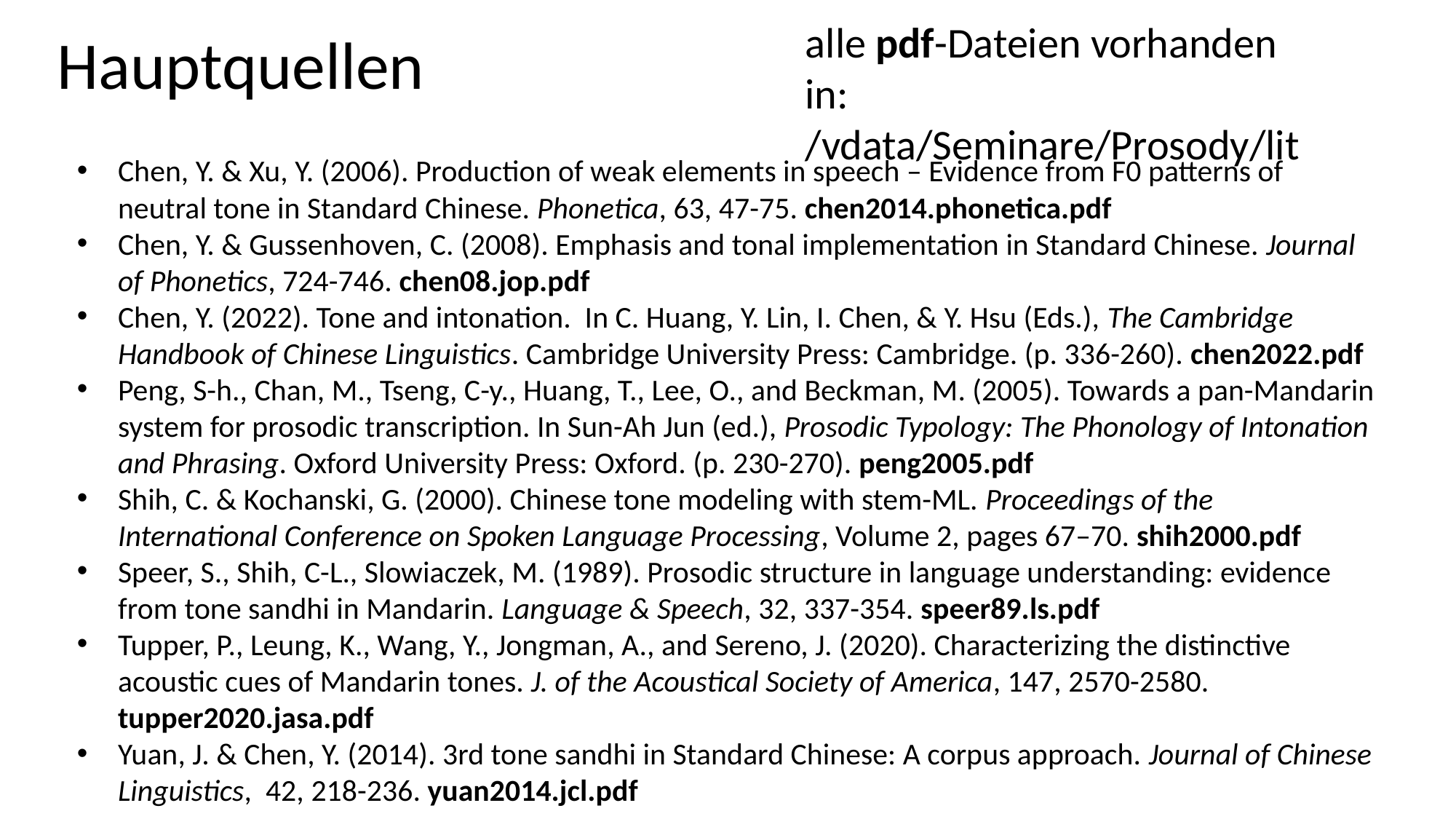

# Hauptquellen
alle pdf-Dateien vorhanden in: /vdata/Seminare/Prosody/lit
Chen, Y. & Xu, Y. (2006). Production of weak elements in speech – Evidence from F0 patterns of neutral tone in Standard Chinese. Phonetica, 63, 47-75. chen2014.phonetica.pdf
Chen, Y. & Gussenhoven, C. (2008). Emphasis and tonal implementation in Standard Chinese. Journal of Phonetics, 724-746. chen08.jop.pdf
Chen, Y. (2022). Tone and intonation.  In C. Huang, Y. Lin, I. Chen, & Y. Hsu (Eds.), The Cambridge Handbook of Chinese Linguistics. Cambridge University Press: Cambridge. (p. 336-260). chen2022.pdf
Peng, S-h., Chan, M., Tseng, C-y., Huang, T., Lee, O., and Beckman, M. (2005). Towards a pan-Mandarin system for prosodic transcription. In Sun-Ah Jun (ed.), Prosodic Typology: The Phonology of Intonation and Phrasing. Oxford University Press: Oxford. (p. 230-270). peng2005.pdf
Shih, C. & Kochanski, G. (2000). Chinese tone modeling with stem-ML. Proceedings of the International Conference on Spoken Language Processing, Volume 2, pages 67–70. shih2000.pdf
Speer, S., Shih, C-L., Slowiaczek, M. (1989). Prosodic structure in language understanding: evidence from tone sandhi in Mandarin. Language & Speech, 32, 337-354. speer89.ls.pdf
Tupper, P., Leung, K., Wang, Y., Jongman, A., and Sereno, J. (2020). Characterizing the distinctive acoustic cues of Mandarin tones. J. of the Acoustical Society of America, 147, 2570-2580. tupper2020.jasa.pdf
Yuan, J. & Chen, Y. (2014). 3rd tone sandhi in Standard Chinese: A corpus approach. Journal of Chinese Linguistics,  42, 218-236. yuan2014.jcl.pdf